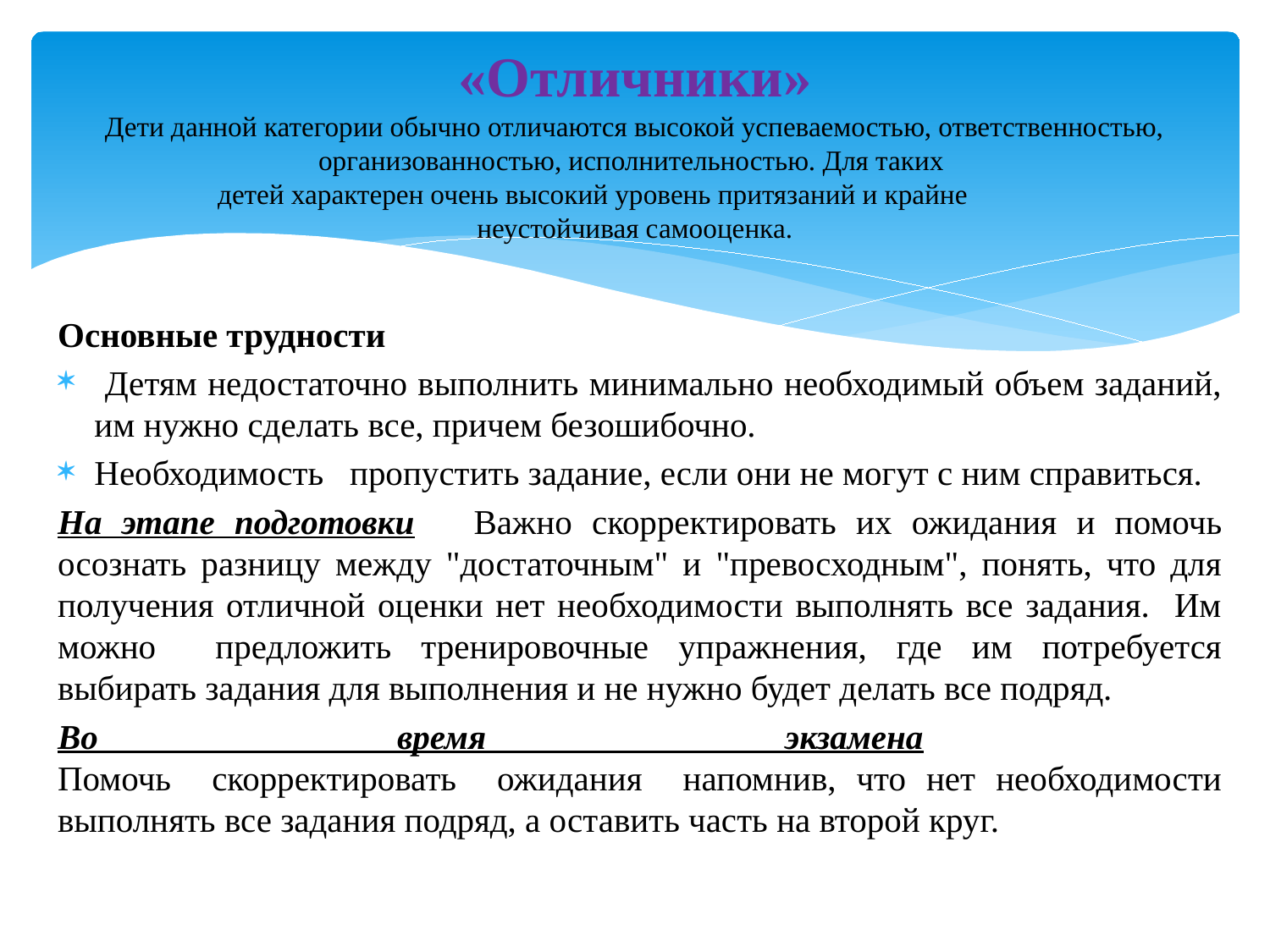

# «Отличники» Дети данной категории обычно отличаются высокой успеваемостью, ответственностью, организованностью, исполнительностью. Для таких детей характерен очень высокий уровень притязаний и крайне неустойчивая самооценка.
Основные трудности
 Детям недостаточно выполнить минимально необходимый объем заданий, им нужно сделать все, причем безошибочно.
Необходимость   пропустить задание, если они не могут с ним справиться.
На этапе подготовки   Важно скорректировать их ожидания и помочь осознать разницу между "достаточным" и "превосходным", понять, что для получения отличной оценки нет необходимости выполнять все задания.  Им можно  предложить тренировочные упражнения, где им потребуется выбирать задания для выполнения и не нужно будет делать все подряд.
Во время экзамена
Помочь  скорректировать  ожидания  напомнив, что нет необходимости выполнять все задания подряд, а оставить часть на второй круг.